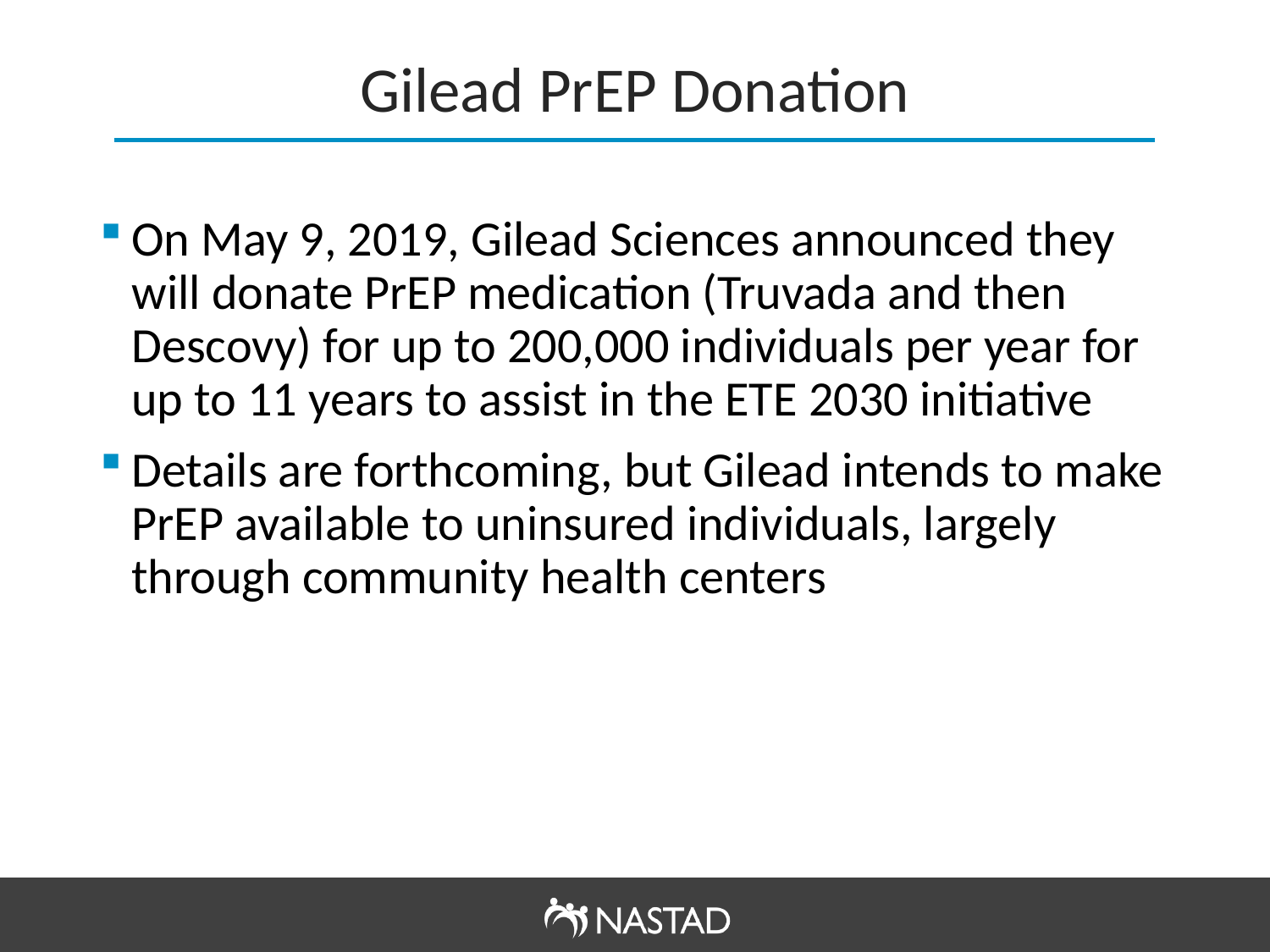

# Gilead PrEP Donation
On May 9, 2019, Gilead Sciences announced they will donate PrEP medication (Truvada and then Descovy) for up to 200,000 individuals per year for up to 11 years to assist in the ETE 2030 initiative
Details are forthcoming, but Gilead intends to make PrEP available to uninsured individuals, largely through community health centers